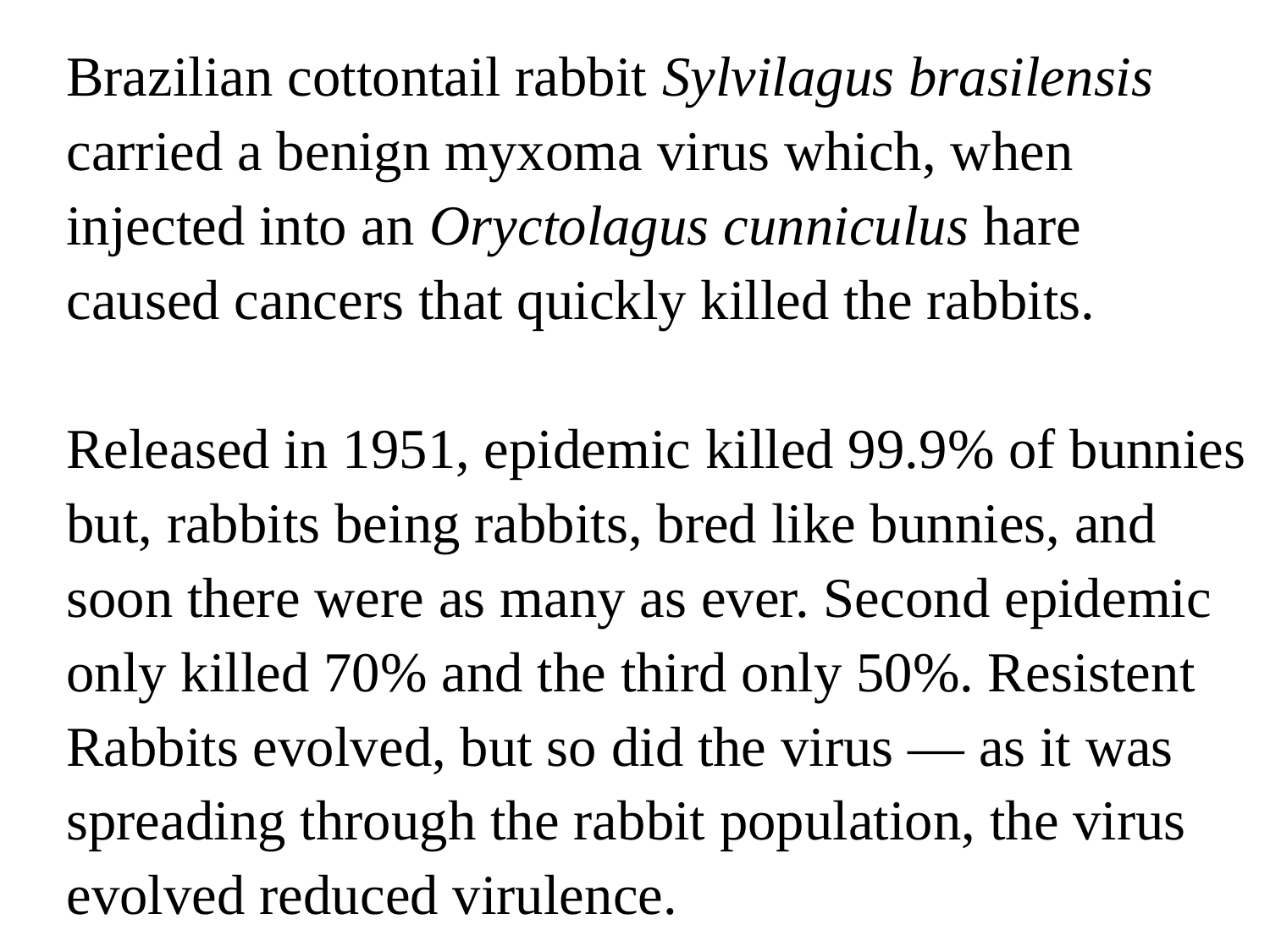

Brazilian cottontail rabbit Sylvilagus brasilensis
carried a benign myxoma virus which, when
injected into an Oryctolagus cunniculus hare
caused cancers that quickly killed the rabbits.

Released in 1951, epidemic killed 99.9% of bunnies
but, rabbits being rabbits, bred like bunnies, and
soon there were as many as ever. Second epidemic
only killed 70% and the third only 50%. Resistent
Rabbits evolved, but so did the virus — as it was
spreading through the rabbit population, the virus
evolved reduced virulence.